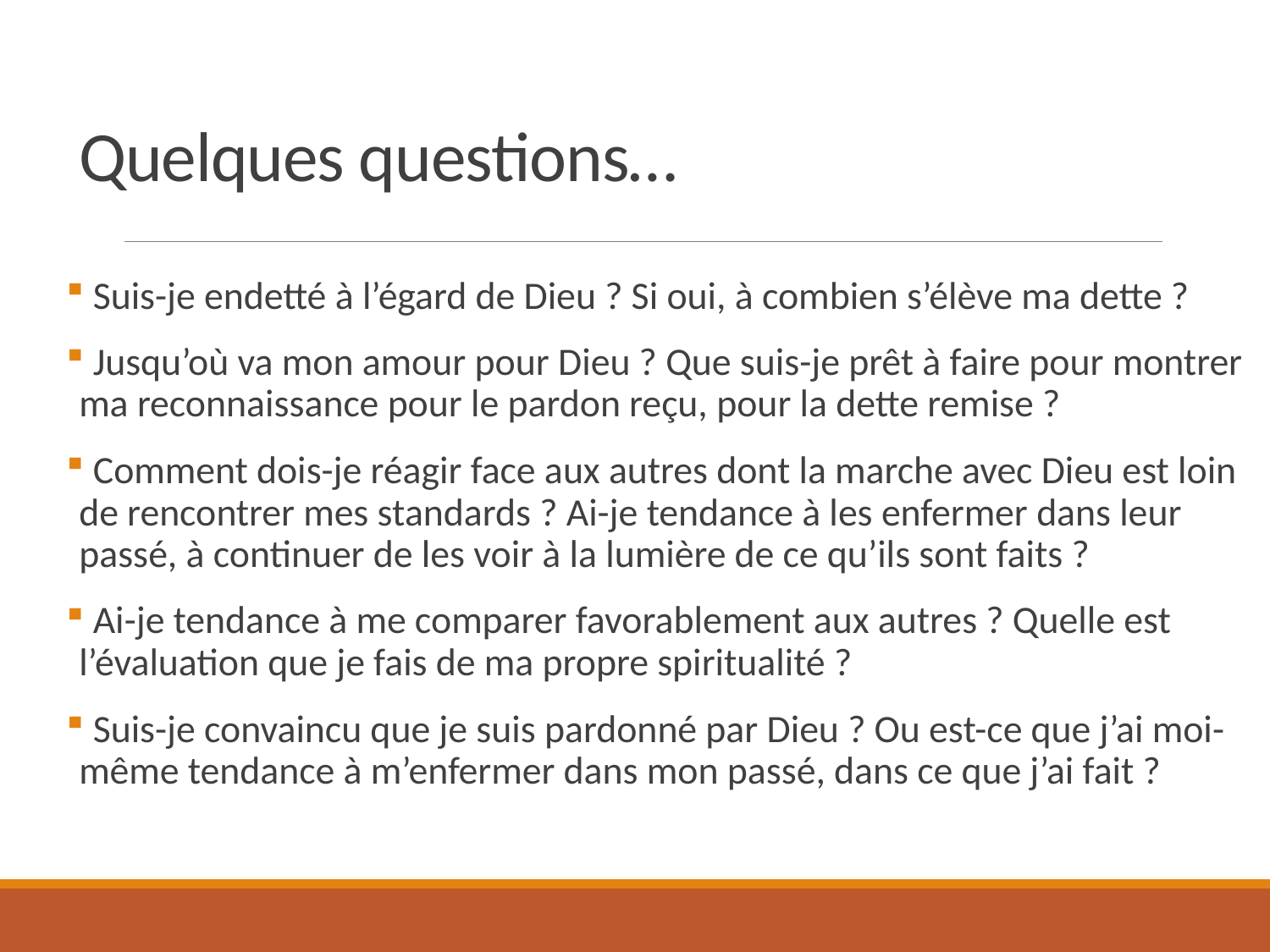

# Quelques questions…
 Suis-je endetté à l’égard de Dieu ? Si oui, à combien s’élève ma dette ?
 Jusqu’où va mon amour pour Dieu ? Que suis-je prêt à faire pour montrer ma reconnaissance pour le pardon reçu, pour la dette remise ?
 Comment dois-je réagir face aux autres dont la marche avec Dieu est loin de rencontrer mes standards ? Ai-je tendance à les enfermer dans leur passé, à continuer de les voir à la lumière de ce qu’ils sont faits ?
 Ai-je tendance à me comparer favorablement aux autres ? Quelle est l’évaluation que je fais de ma propre spiritualité ?
 Suis-je convaincu que je suis pardonné par Dieu ? Ou est-ce que j’ai moi-même tendance à m’enfermer dans mon passé, dans ce que j’ai fait ?